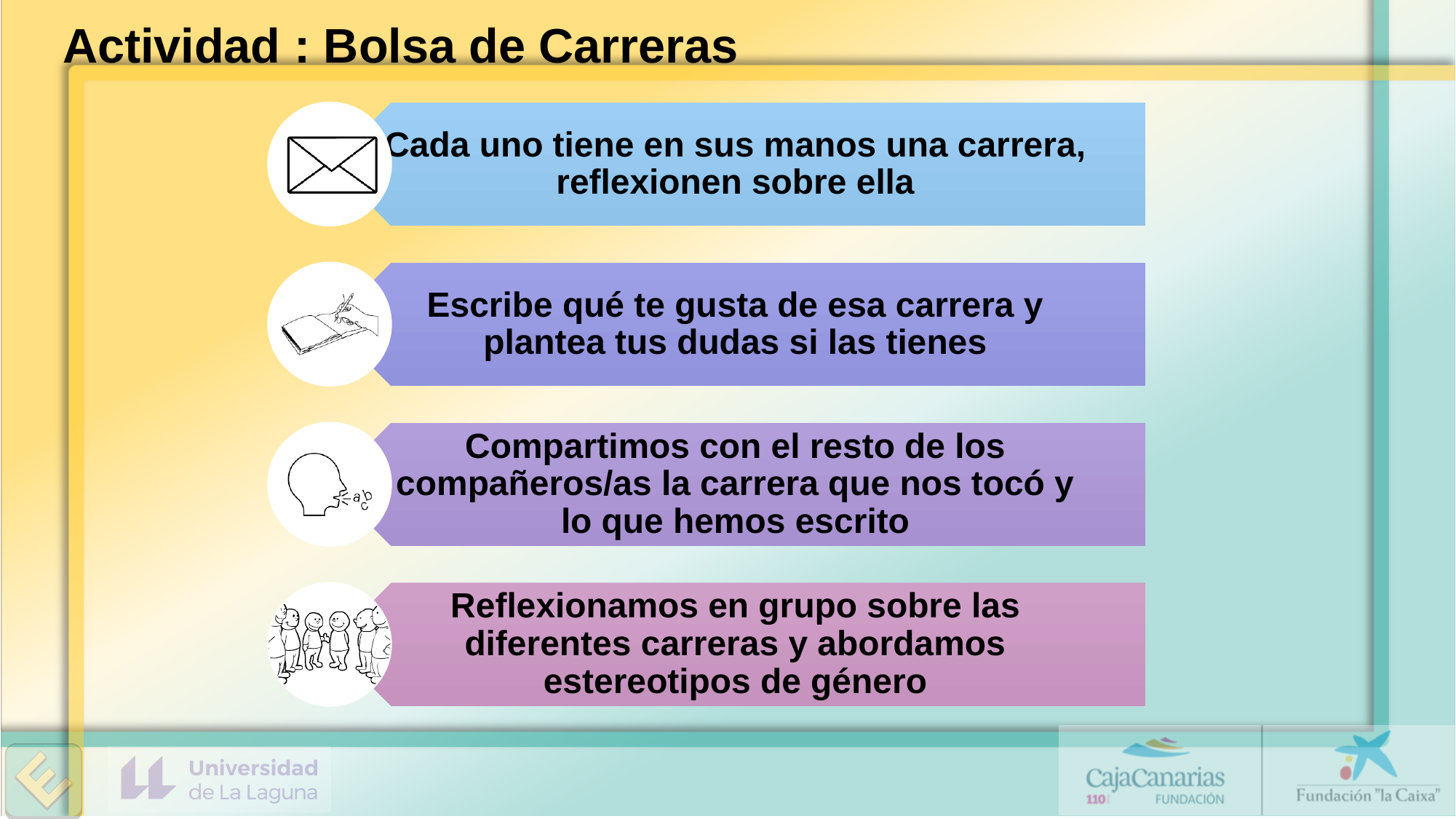

# Actividad : Bolsa de Carreras
Cada uno tiene en sus manos una carrera, reflexionen sobre ella
Escribe qué te gusta de esa carrera y plantea tus dudas si las tienes
Compartimos con el resto de los compañeros/as la carrera que nos tocó y lo que hemos escrito
Reflexionamos en grupo sobre las diferentes carreras y abordamos estereotipos de género